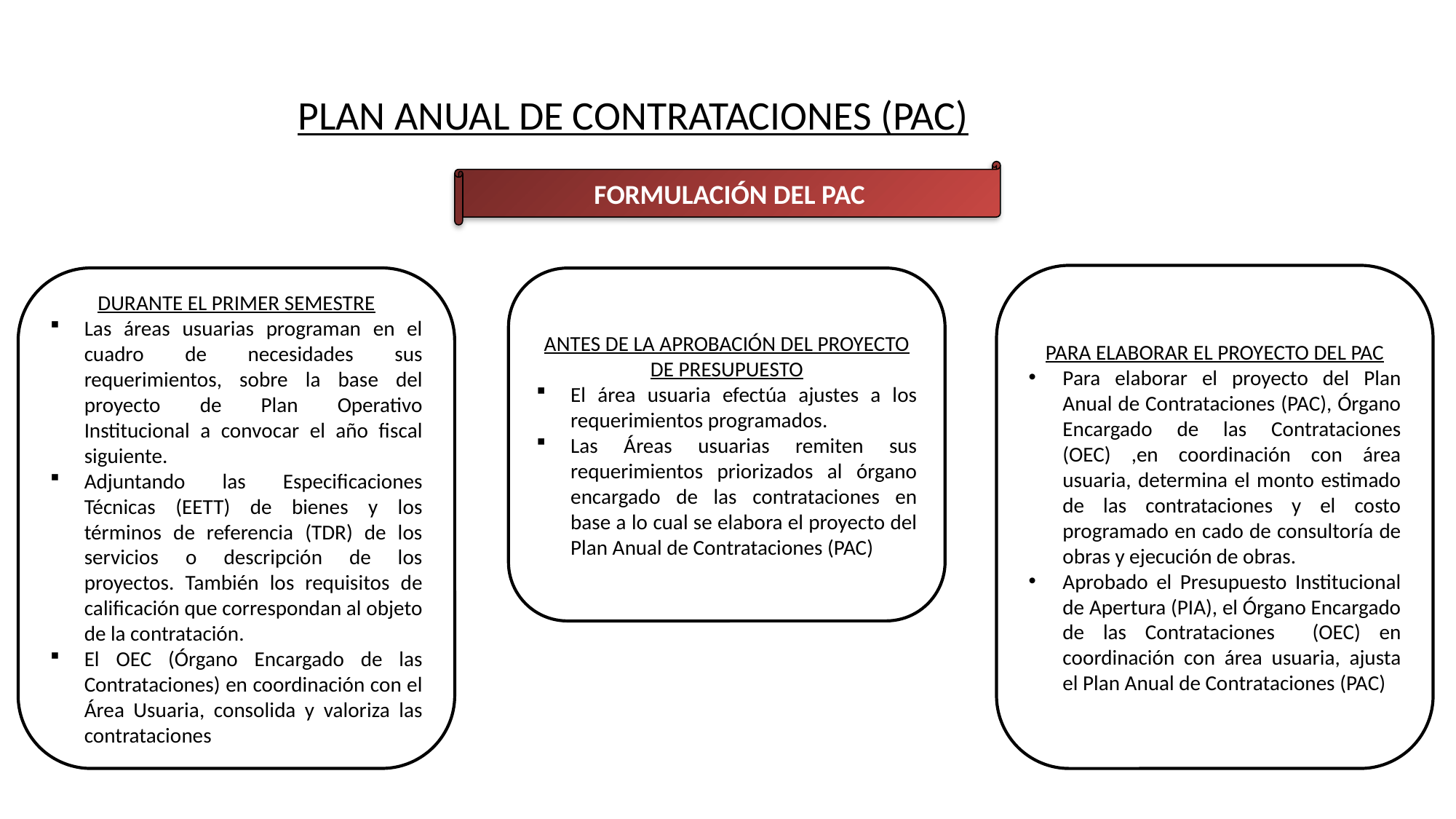

# PLAN ANUAL DE CONTRATACIONES (PAC)
FORMULACIÓN DEL PAC
PARA ELABORAR EL PROYECTO DEL PAC
Para elaborar el proyecto del Plan Anual de Contrataciones (PAC), Órgano Encargado de las Contrataciones (OEC) ,en coordinación con área usuaria, determina el monto estimado de las contrataciones y el costo programado en cado de consultoría de obras y ejecución de obras.
Aprobado el Presupuesto Institucional de Apertura (PIA), el Órgano Encargado de las Contrataciones  (OEC) en coordinación con área usuaria, ajusta el Plan Anual de Contrataciones (PAC)
DURANTE EL PRIMER SEMESTRE
Las áreas usuarias programan en el cuadro de necesidades sus requerimientos, sobre la base del proyecto de Plan Operativo Institucional a convocar el año fiscal siguiente.
Adjuntando las Especificaciones Técnicas (EETT) de bienes y los términos de referencia (TDR) de los servicios o descripción de los proyectos. También los requisitos de calificación que correspondan al objeto de la contratación.
El OEC (Órgano Encargado de las Contrataciones) en coordinación con el Área Usuaria, consolida y valoriza las contrataciones
ANTES DE LA APROBACIÓN DEL PROYECTO DE PRESUPUESTO
El área usuaria efectúa ajustes a los requerimientos programados.
Las Áreas usuarias remiten sus requerimientos priorizados al órgano encargado de las contrataciones en base a lo cual se elabora el proyecto del Plan Anual de Contrataciones (PAC)